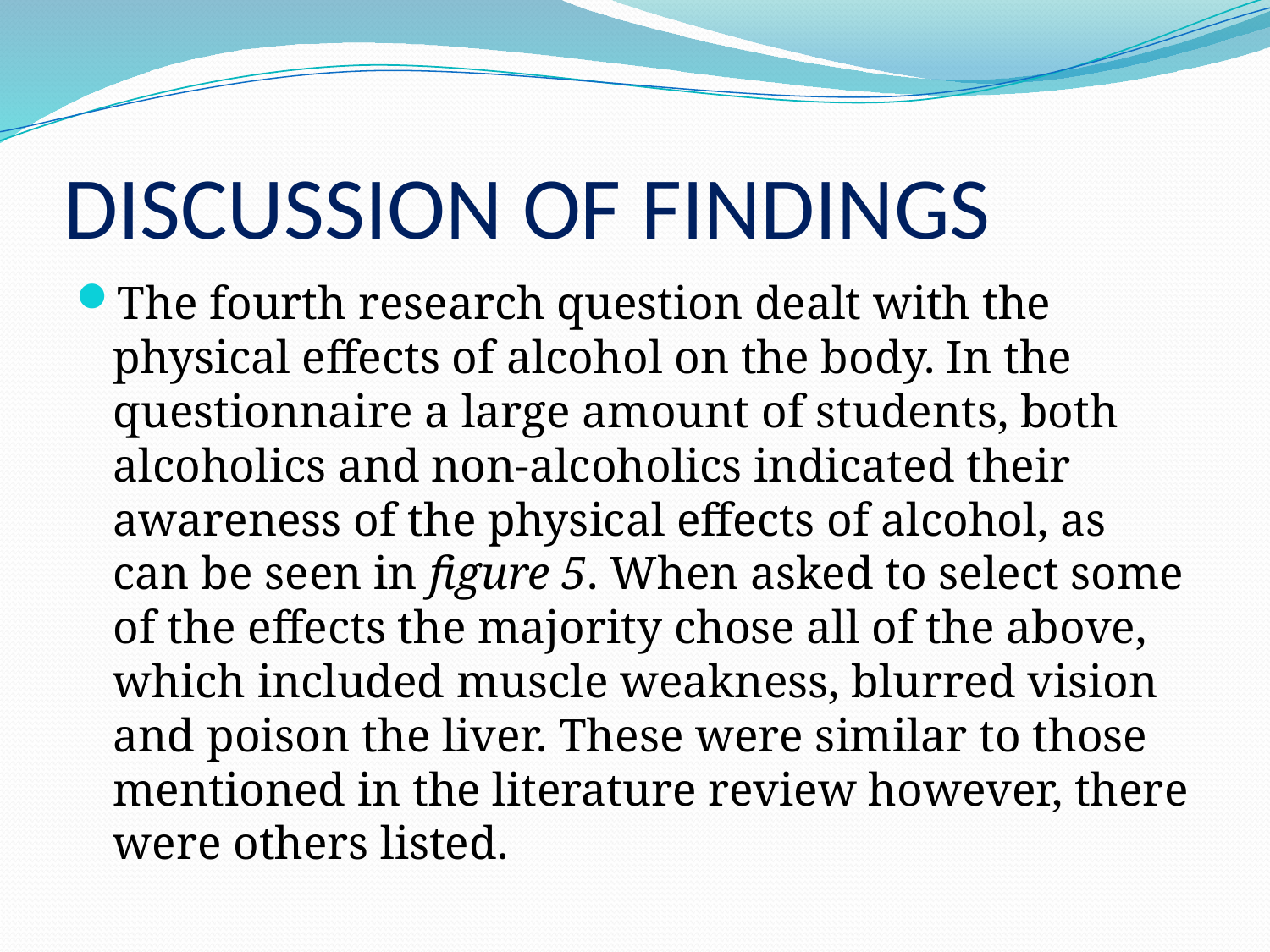

# DISCUSSION OF FINDINGS
The fourth research question dealt with the physical effects of alcohol on the body. In the questionnaire a large amount of students, both alcoholics and non-alcoholics indicated their awareness of the physical effects of alcohol, as can be seen in figure 5. When asked to select some of the effects the majority chose all of the above, which included muscle weakness, blurred vision and poison the liver. These were similar to those mentioned in the literature review however, there were others listed.